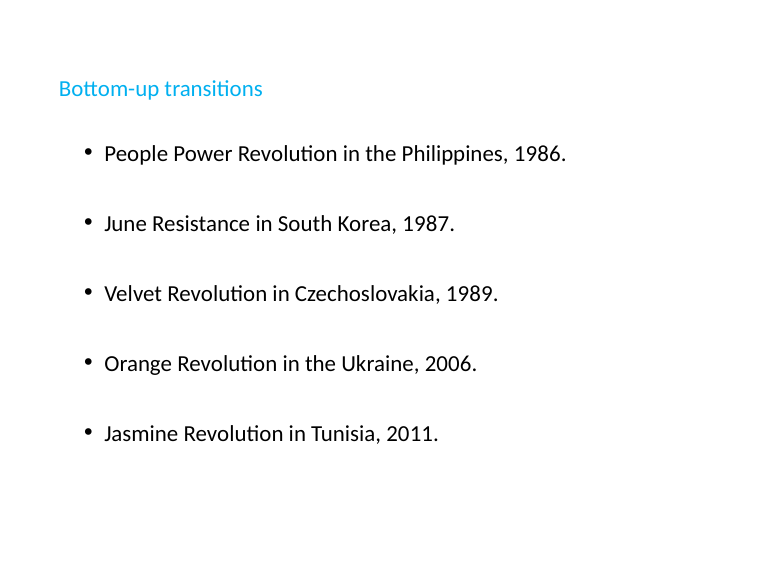

Bottom-up transitions

People Power Revolution in the Philippines, 1986.

June Resistance in South Korea, 1987.

Velvet Revolution in Czechoslovakia, 1989.

Orange Revolution in the Ukraine, 2006.

Jasmine Revolution in Tunisia, 2011.